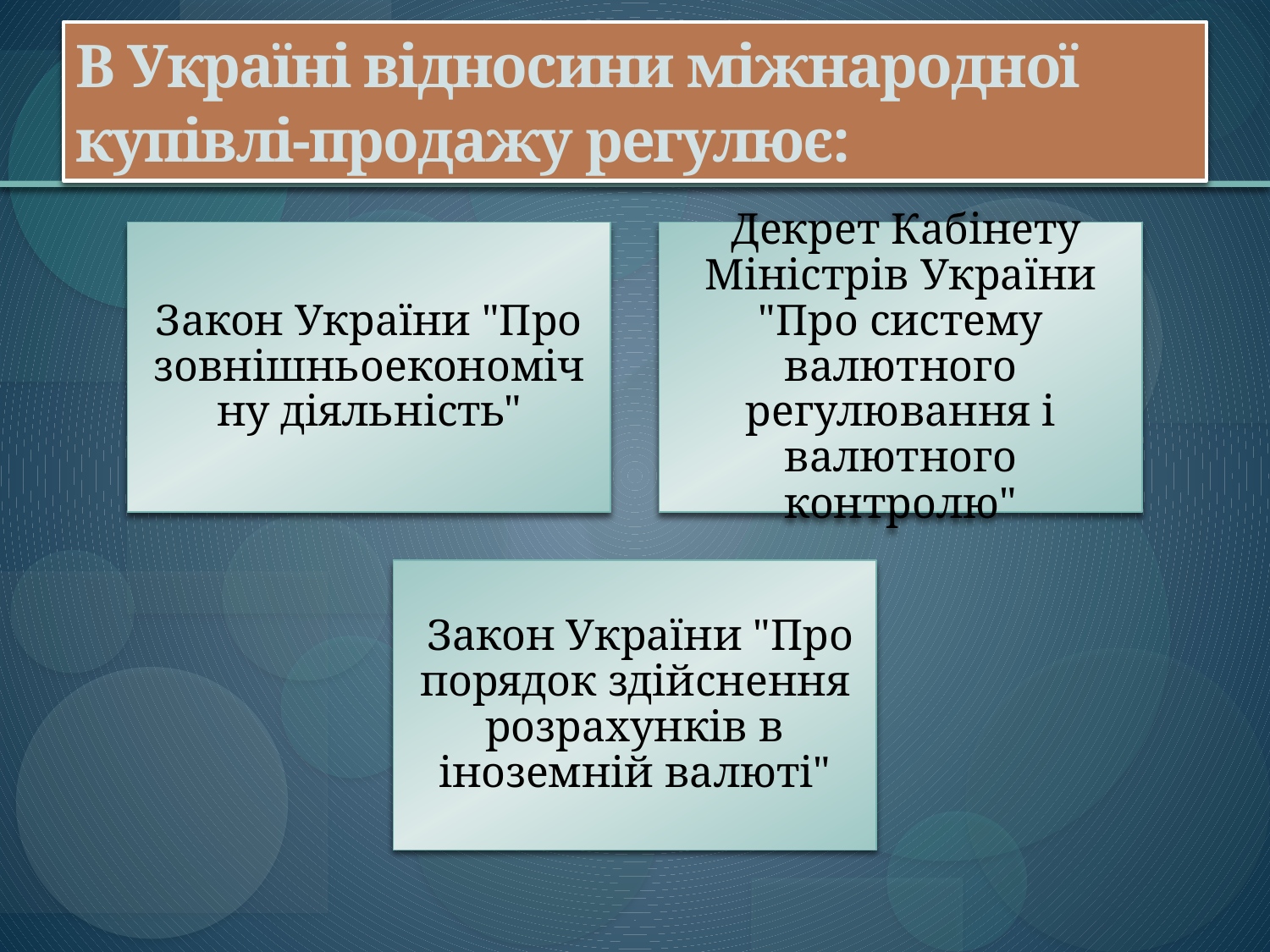

# В Україні відносини міжнародної купівлі-продажу регулює:
Закон України "Про зовнішньоекономічну діяльність"
 Декрет Кабінету Міністрів України "Про систему валютного регулювання і валютного контролю"
 Закон України "Про порядок здійснення розрахунків в іноземній валюті"